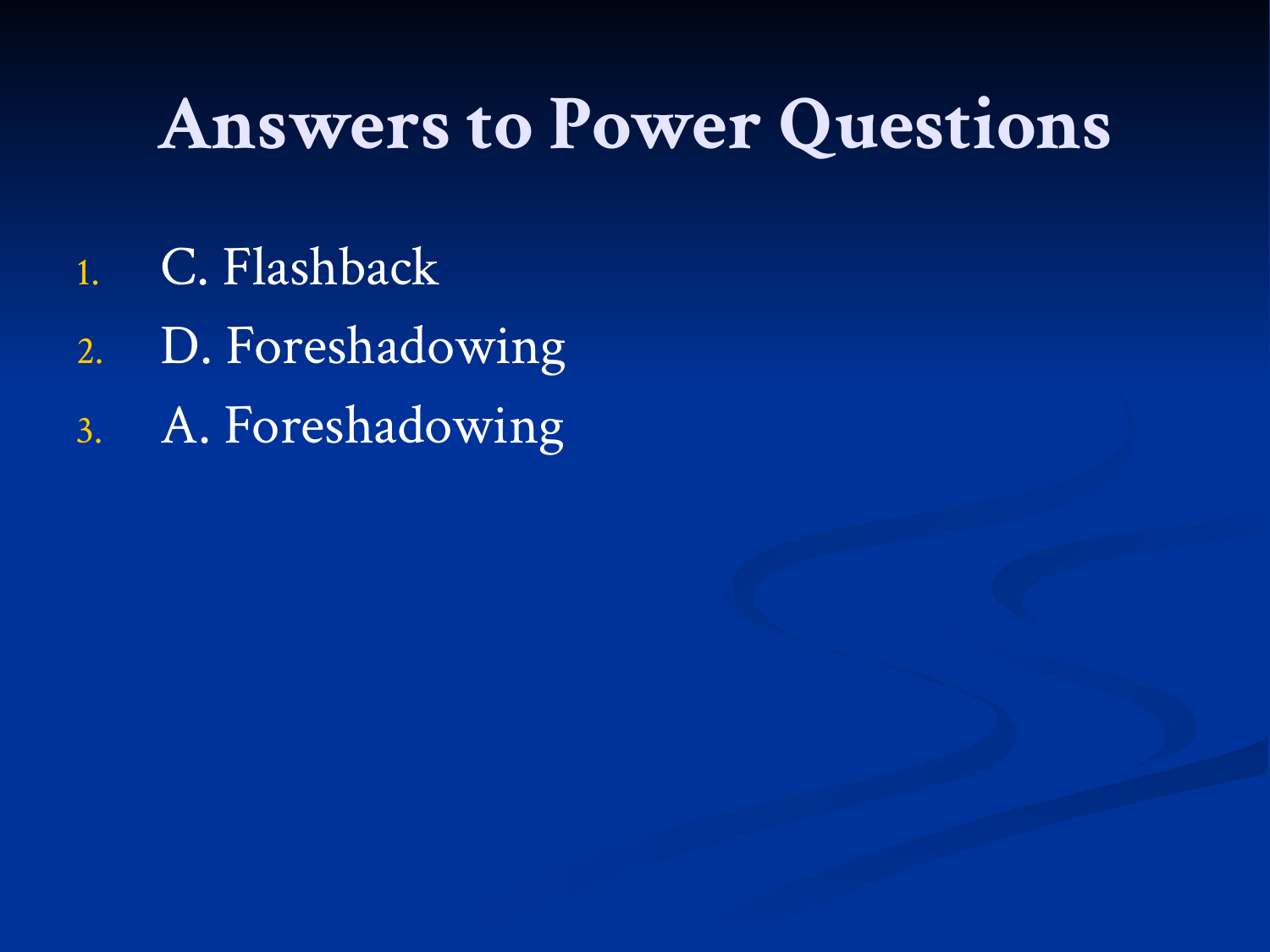

# Answers to Power Questions
C. Flashback
D. Foreshadowing
A. Foreshadowing